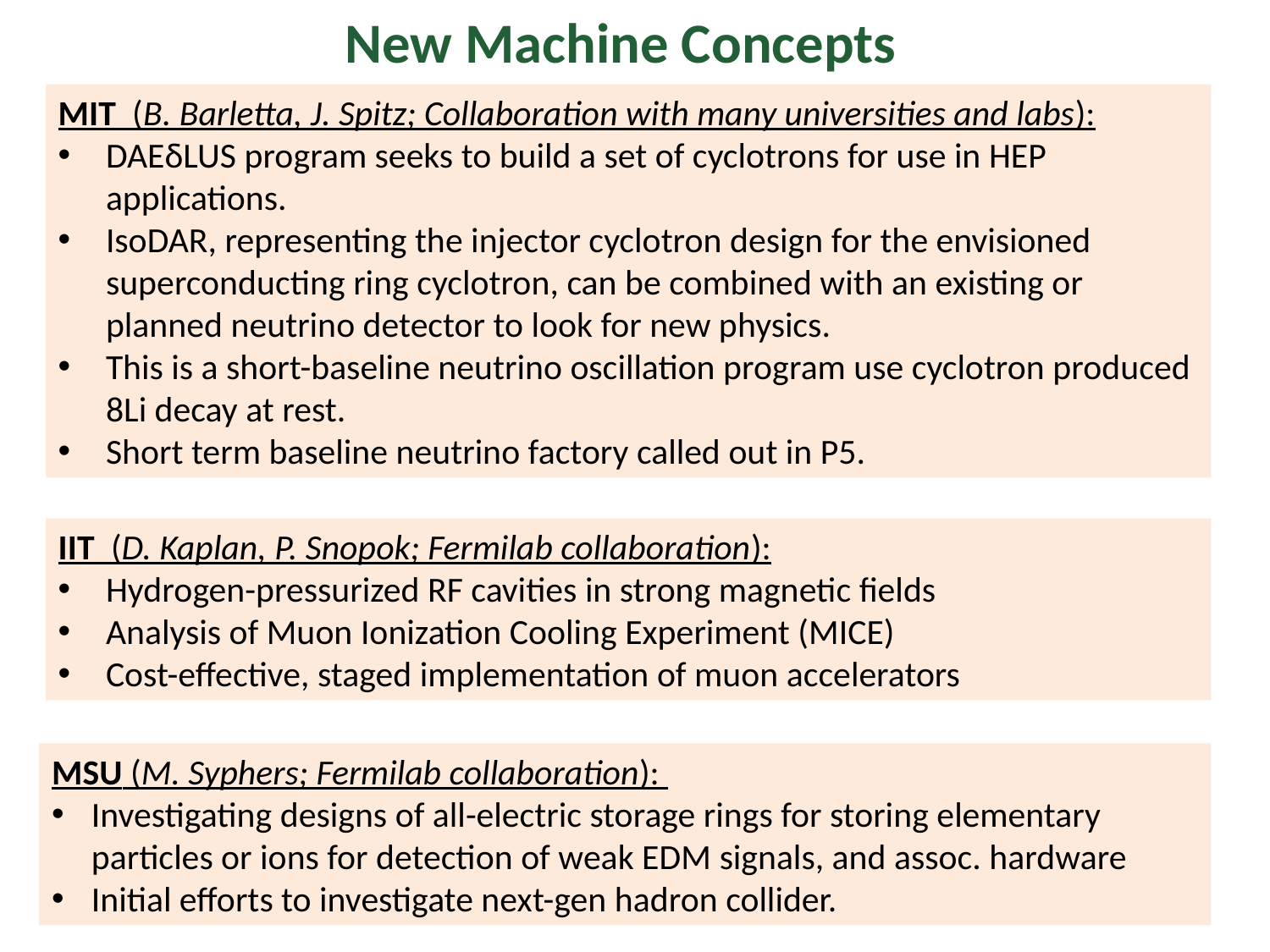

New Machine Concepts
MIT  (B. Barletta, J. Spitz; Collaboration with many universities and labs):
DAEδLUS program seeks to build a set of cyclotrons for use in HEP applications.
IsoDAR, representing the injector cyclotron design for the envisioned superconducting ring cyclotron, can be combined with an existing or planned neutrino detector to look for new physics.
This is a short-baseline neutrino oscillation program use cyclotron produced 8Li decay at rest.
Short term baseline neutrino factory called out in P5.
IIT  (D. Kaplan, P. Snopok; Fermilab collaboration):
Hydrogen-pressurized RF cavities in strong magnetic fields
Analysis of Muon Ionization Cooling Experiment (MICE)
Cost-effective, staged implementation of muon accelerators
MSU (M. Syphers; Fermilab collaboration):
Investigating designs of all-electric storage rings for storing elementary particles or ions for detection of weak EDM signals, and assoc. hardware
Initial efforts to investigate next-gen hadron collider.